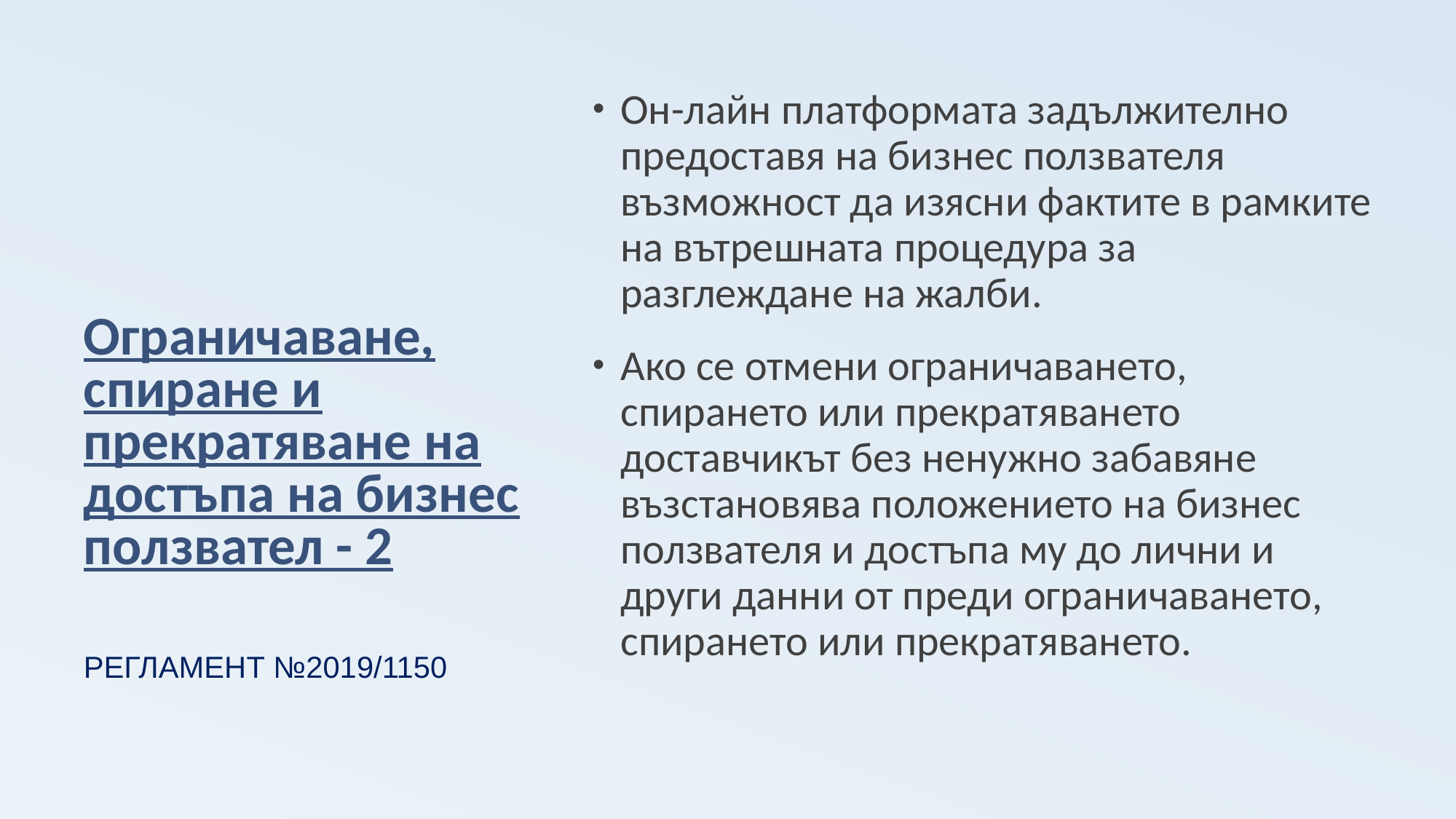

# Ограничаване, спиране и прекратяване на достъпа на бизнес ползвател - 2
Он-лайн платформата задължително предоставя на бизнес ползвателя възможност да изясни фактите в рамките на вътрешната процедура за разглеждане на жалби.
Ако се отмени ограничаването, спирането или прекратяването доставчикът без ненужно забавяне възстановява положението на бизнес ползвателя и достъпа му до лични и други данни от преди ограничаването, спирането или прекратяването.

РЕГЛАМЕНТ №2019/1150